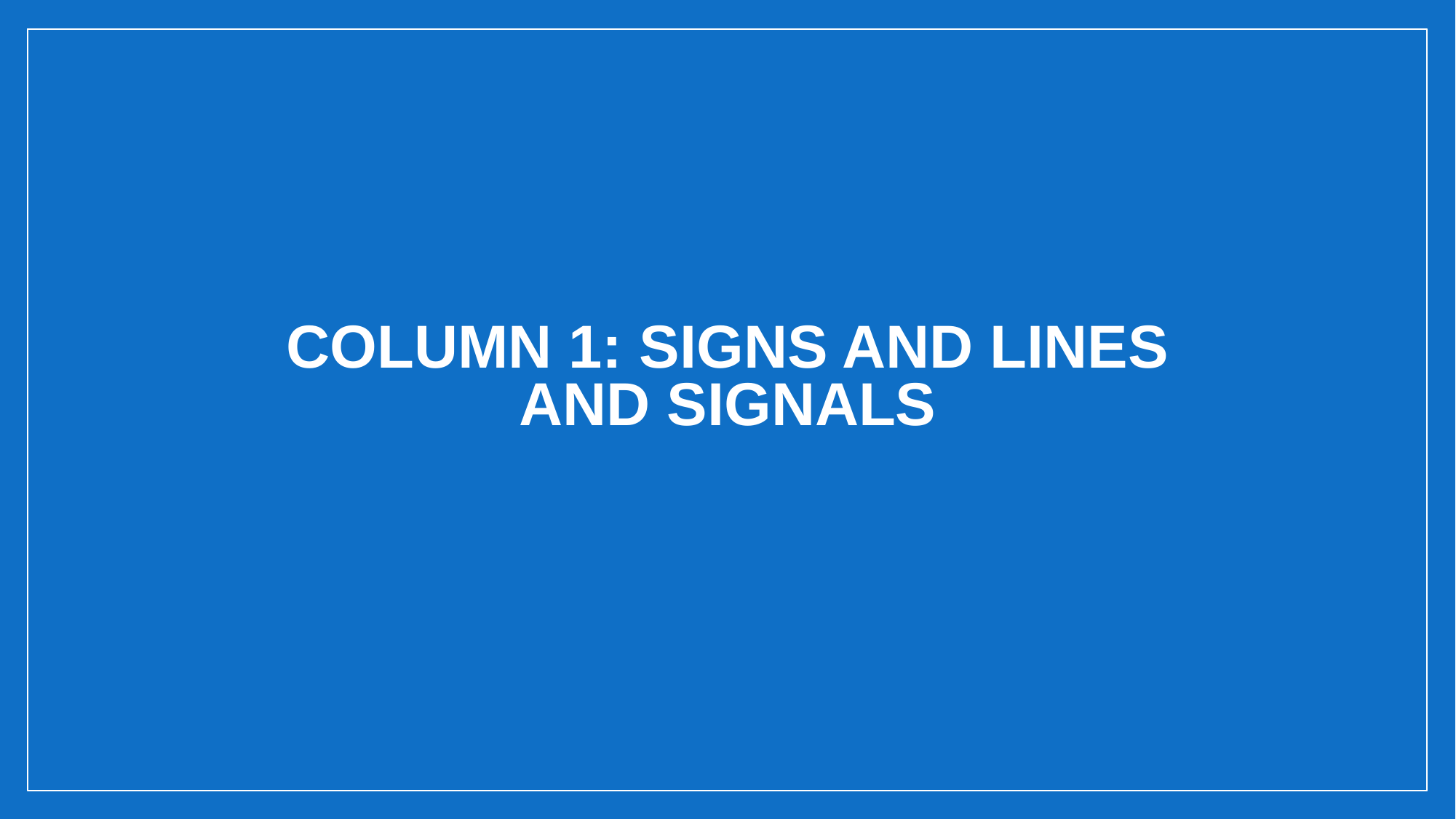

# Column 1: Signs and lines and signals